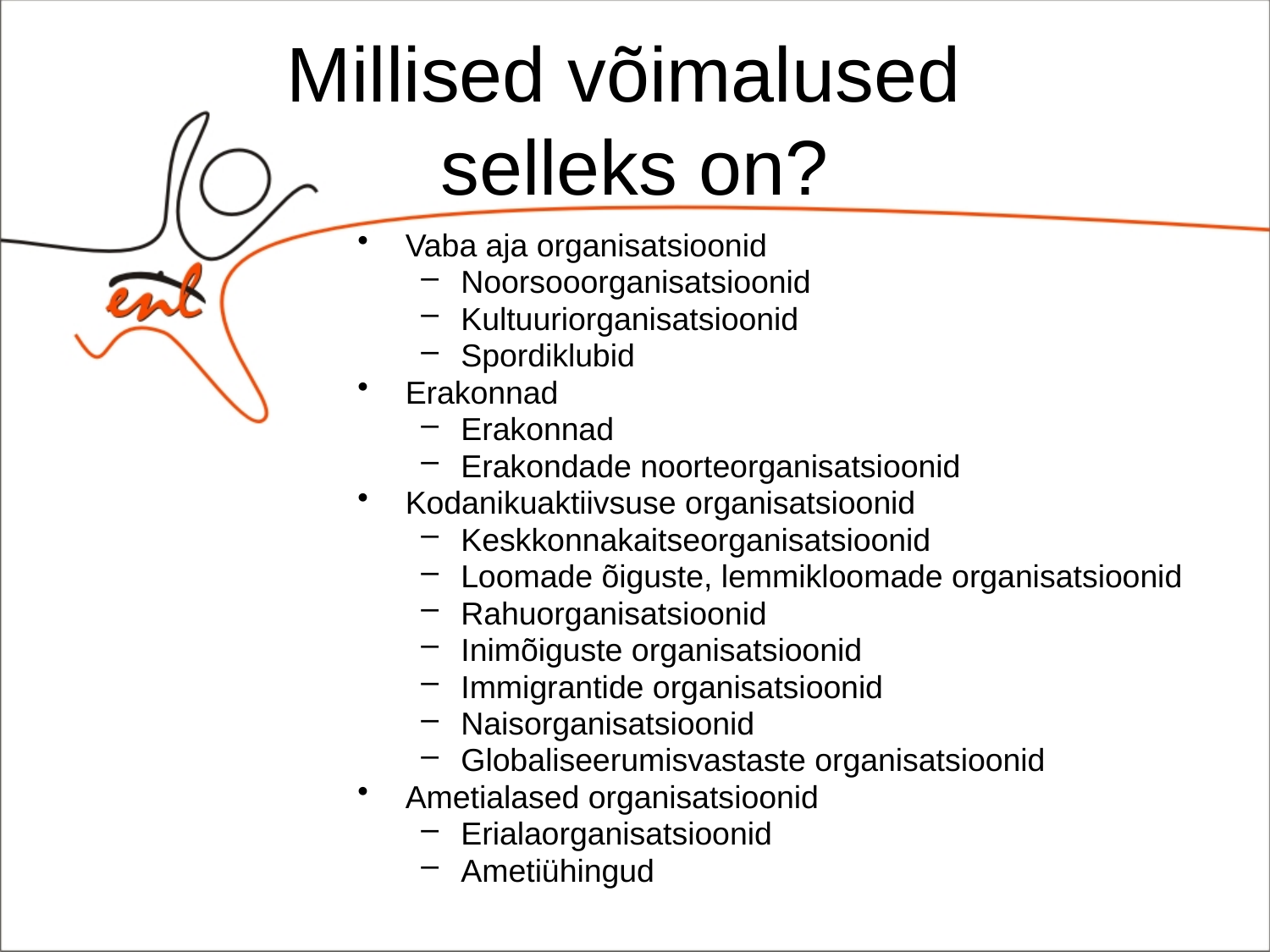

# Millised võimalused selleks on?
Vaba aja organisatsioonid
Noorsooorganisatsioonid
Kultuuriorganisatsioonid
Spordiklubid
Erakonnad
Erakonnad
Erakondade noorteorganisatsioonid
Kodanikuaktiivsuse organisatsioonid
Keskkonnakaitseorganisatsioonid
Loomade õiguste, lemmikloomade organisatsioonid
Rahuorganisatsioonid
Inimõiguste organisatsioonid
Immigrantide organisatsioonid
Naisorganisatsioonid
Globaliseerumisvastaste organisatsioonid
Ametialased organisatsioonid
Erialaorganisatsioonid
Ametiühingud